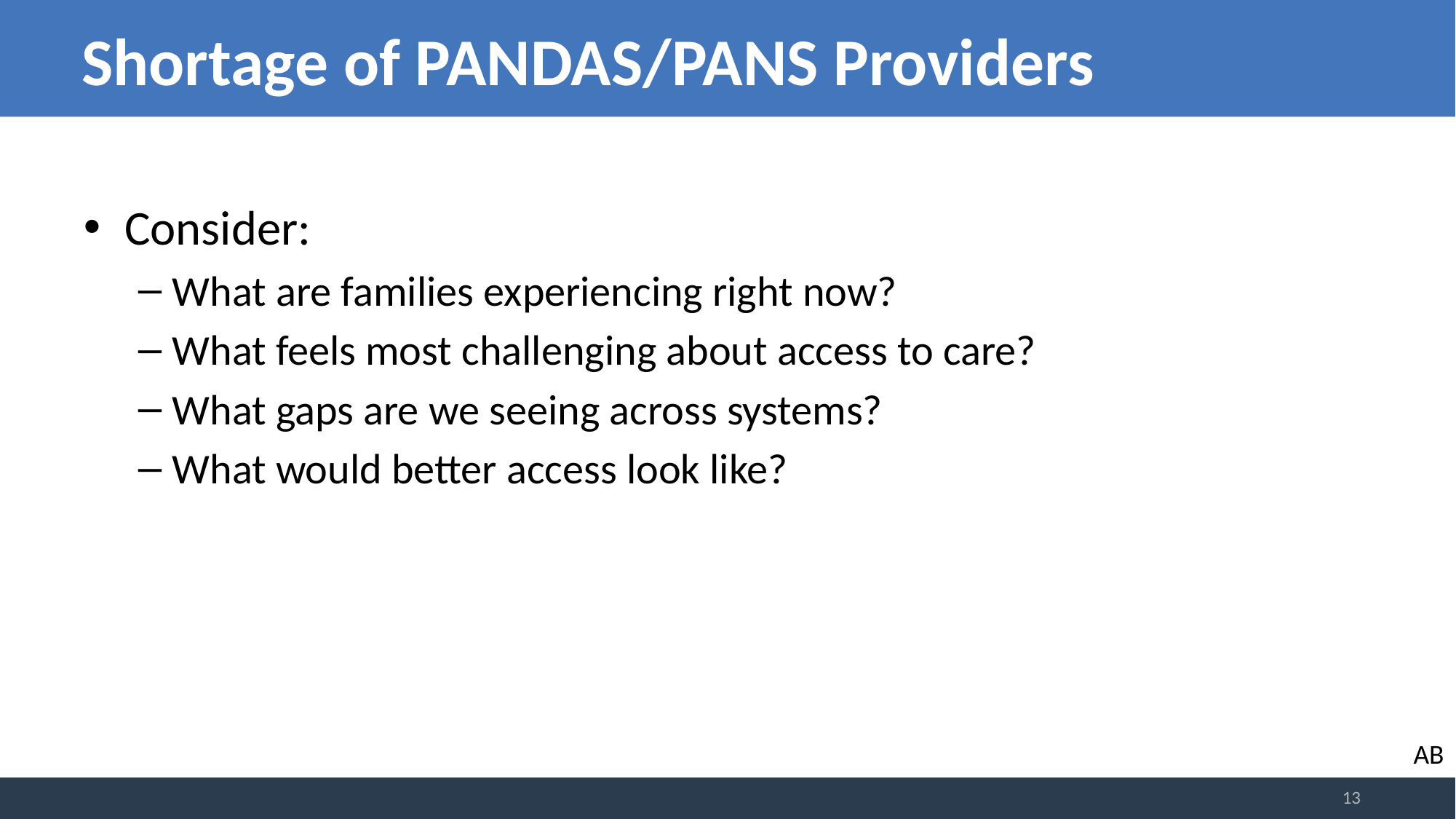

# Shortage of PANDAS/PANS Providers
Consider:
What are families experiencing right now?
What feels most challenging about access to care?
What gaps are we seeing across systems?
What would better access look like?

AB
13